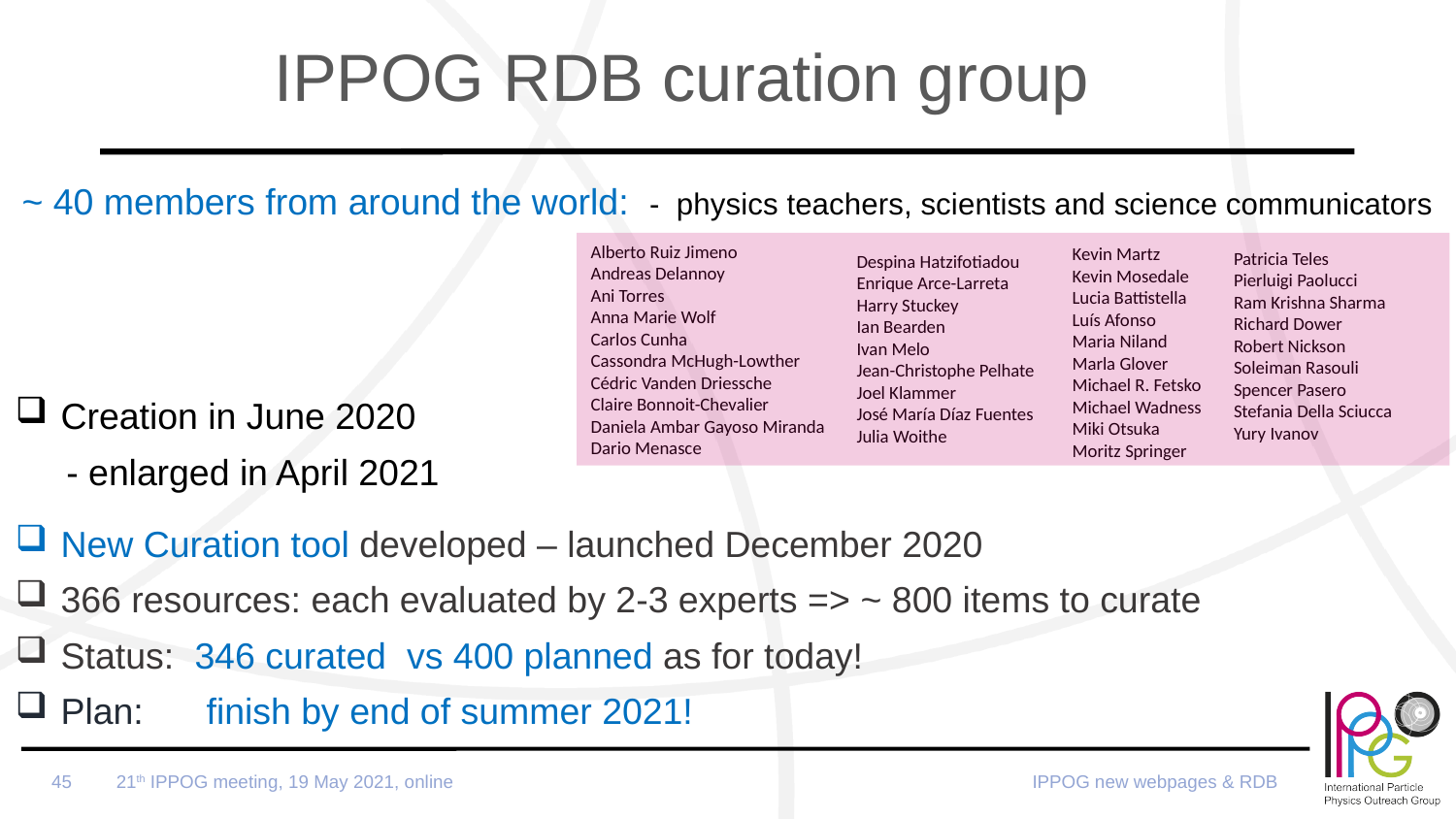

# IPPOG RDB curation group
~ 40 members from around the world:  -  physics teachers, scientists and science communicators

Alberto Ruiz Jimeno
Andreas Delannoy
Ani Torres
Anna Marie Wolf
Carlos Cunha
Cassondra McHugh-Lowther
Cédric Vanden Driessche
Claire Bonnoit-Chevalier
Daniela Ambar Gayoso Miranda
Dario Menasce
Kevin Martz
Kevin Mosedale
Lucia Battistella
Luís Afonso
Maria Niland
Marla Glover
Michael R. Fetsko
Michael Wadness
Miki Otsuka
Moritz Springer
Patricia Teles
Pierluigi Paolucci
Ram Krishna Sharma
Richard Dower
Robert Nickson
Soleiman Rasouli
Spencer Pasero
Stefania Della Sciucca
Yury Ivanov
Despina Hatzifotiadou
Enrique Arce-Larreta
Harry Stuckey
Ian Bearden
Ivan Melo
Jean-Christophe Pelhate
Joel Klammer
José María Díaz Fuentes
Julia Woithe
Creation in June 2020
     - enlarged in April 2021

New Curation tool developed – launched December 2020
366 resources: each evaluated by 2-3 experts => ~ 800 items to curate
Status:  346 curated  vs 400 planned as for today!
Plan: 	finish by end of summer 2021!

21th IPPOG meeting, 19 May 2021, online
IPPOG new webpages & RDB
45